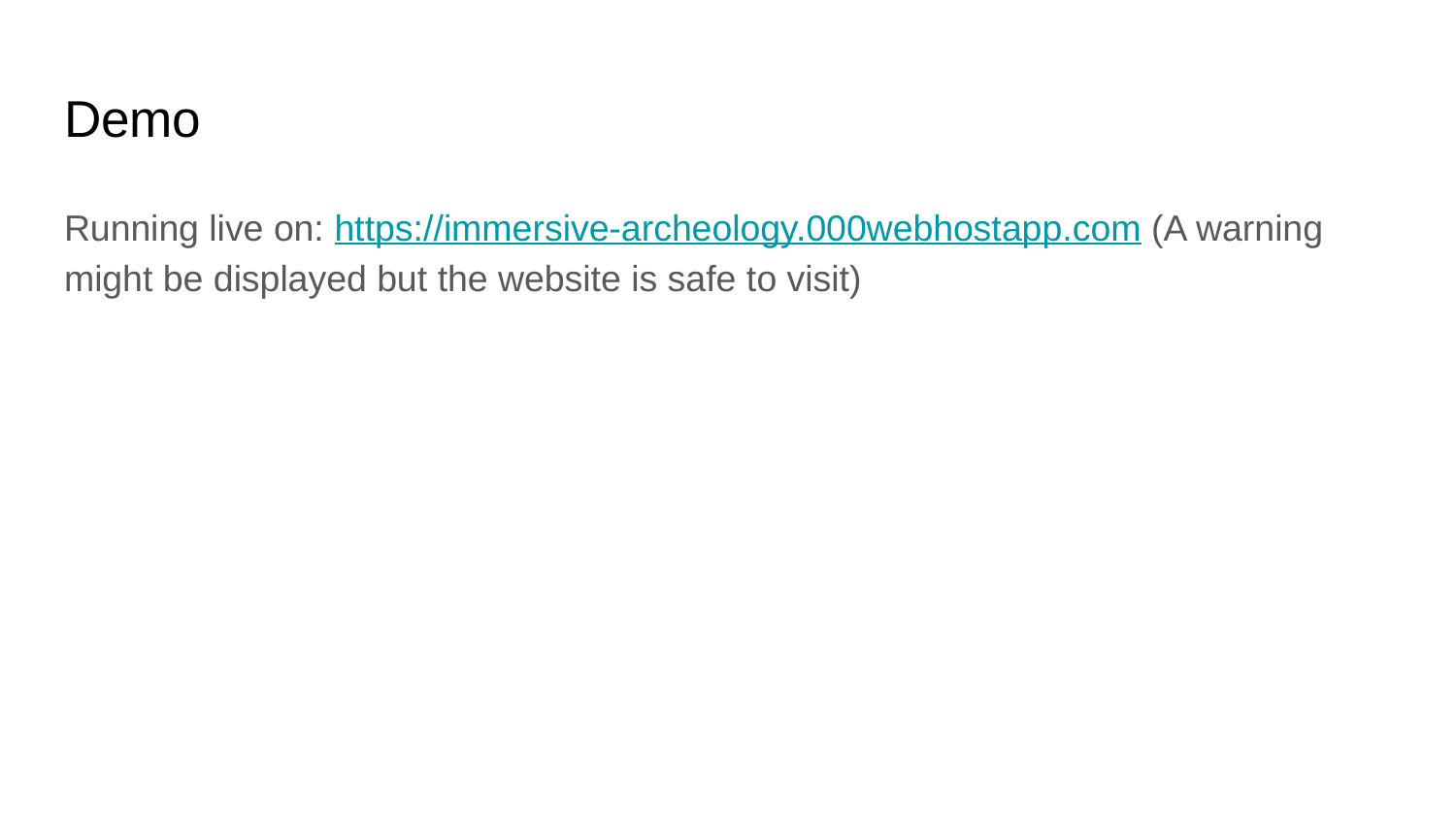

# Demo
Running live on: https://immersive-archeology.000webhostapp.com (A warning might be displayed but the website is safe to visit)